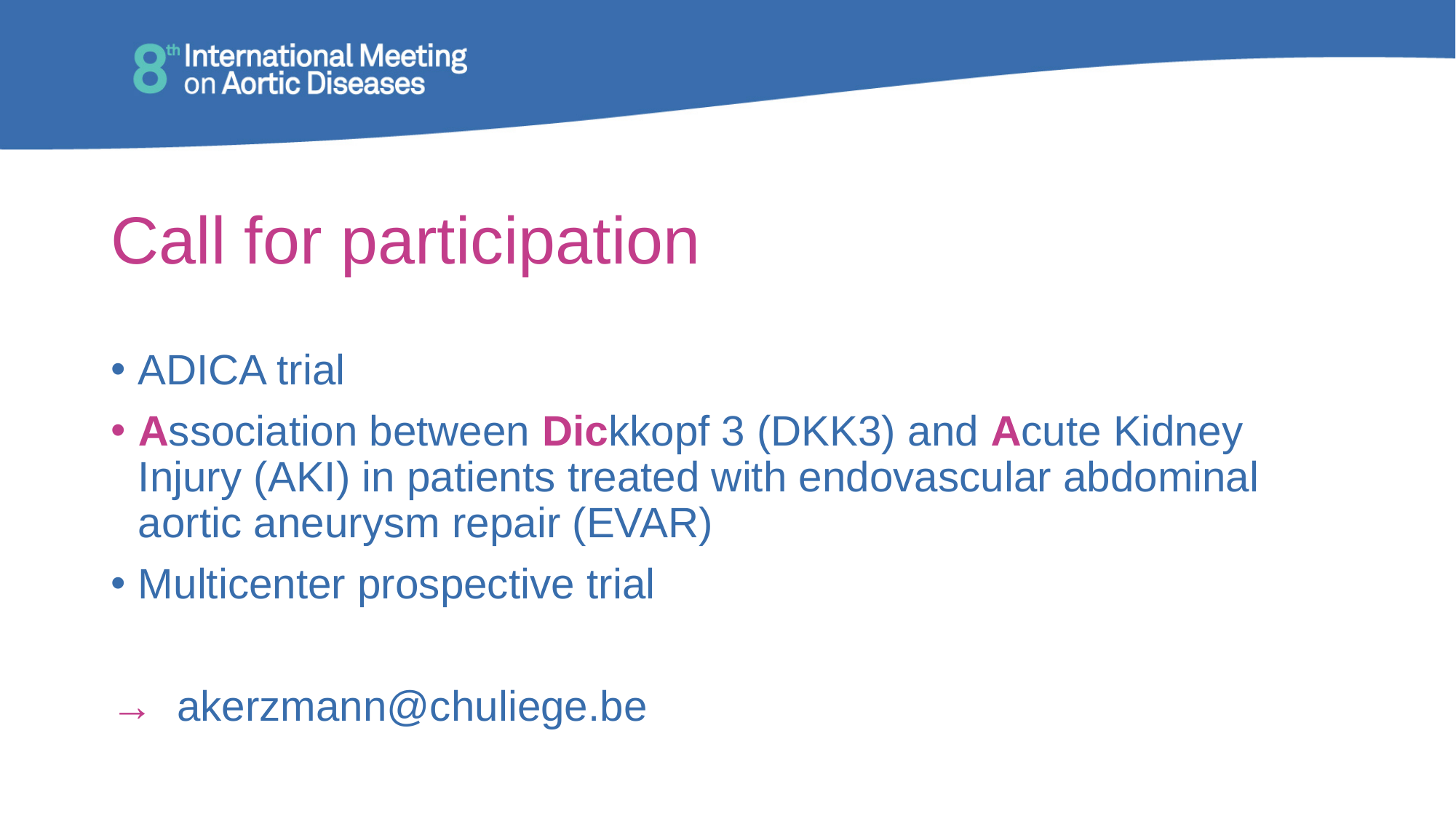

# Call for participation
ADICA trial
Association between Dickkopf 3 (DKK3) and Acute Kidney Injury (AKI) in patients treated with endovascular abdominal aortic aneurysm repair (EVAR)
Multicenter prospective trial

→  akerzmann@chuliege.be